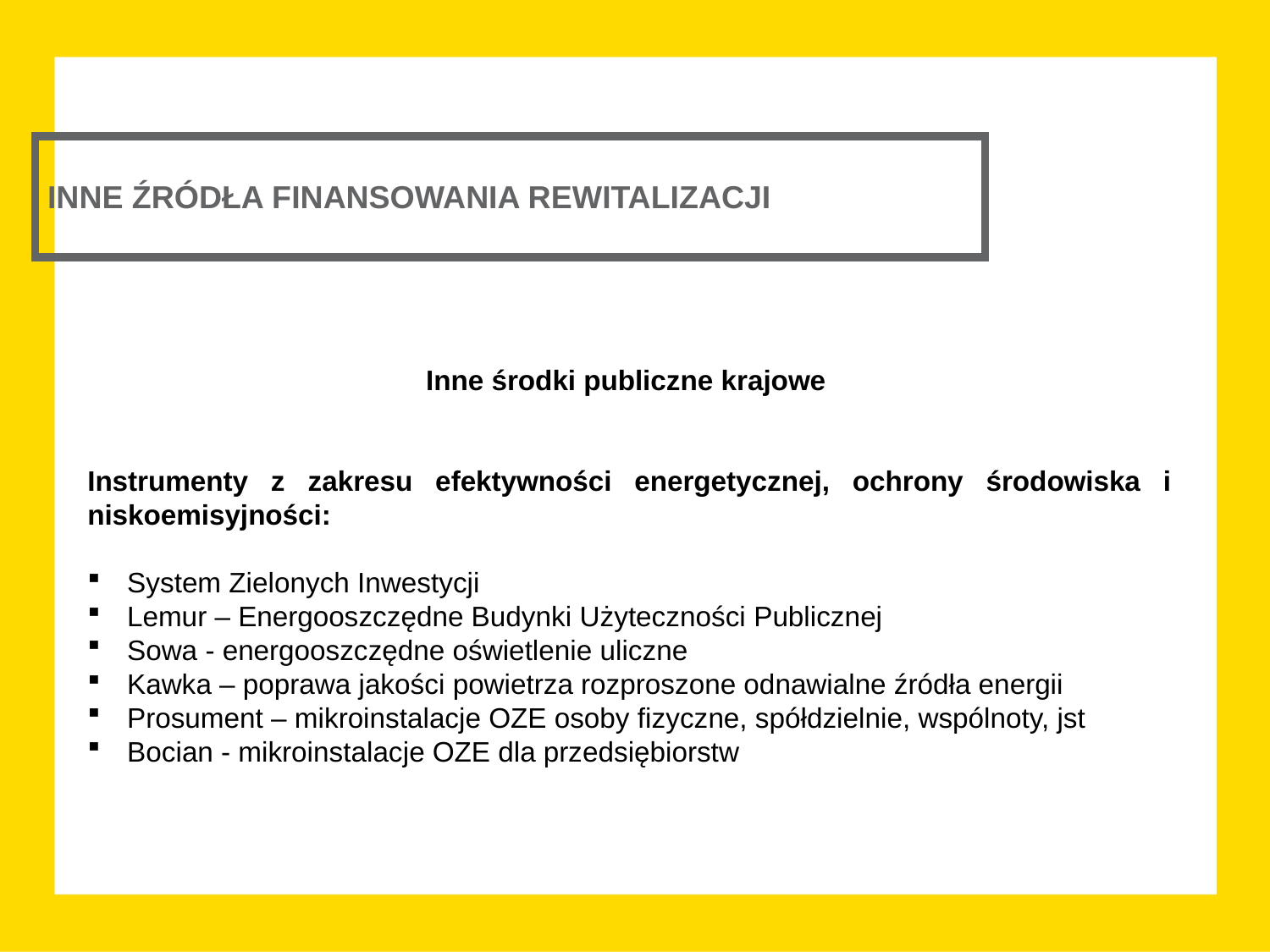

INNE ŹRÓDŁA FINANSOWANIA REWITALIZACJI

Inne środki publiczne krajowe

Instrumenty z zakresu efektywności energetycznej, ochrony środowiska i niskoemisyjności:

System Zielonych Inwestycji
Lemur – Energooszczędne Budynki Użyteczności Publicznej
Sowa - energooszczędne oświetlenie uliczne
Kawka – poprawa jakości powietrza rozproszone odnawialne źródła energii
Prosument – mikroinstalacje OZE osoby fizyczne, spółdzielnie, wspólnoty, jst
Bocian - mikroinstalacje OZE dla przedsiębiorstw